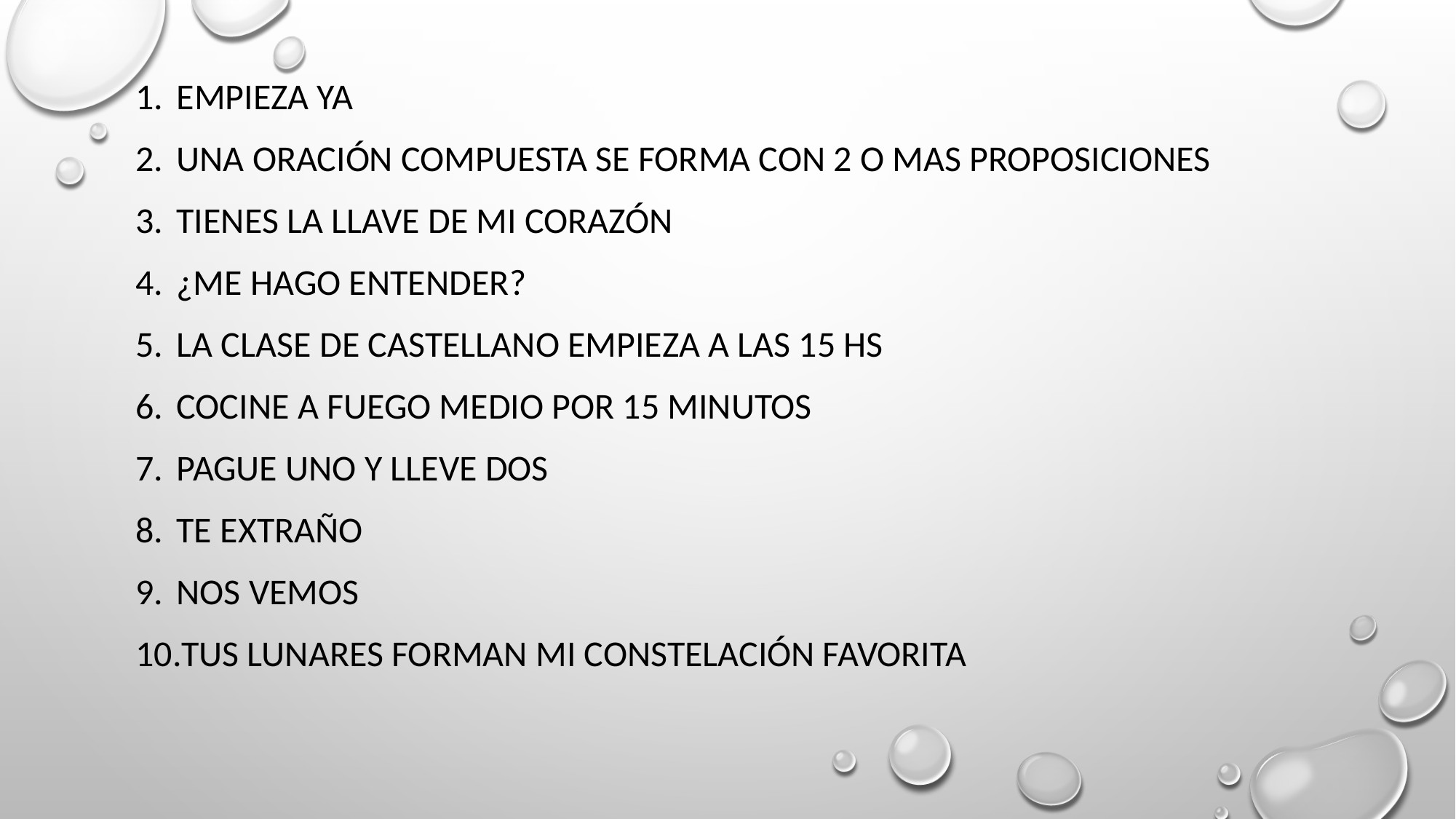

Empieza ya
Una oración compuesta se forma con 2 o mas proposiciones
Tienes la llave de mi corazón
¿Me hago entender?
La clase de castellano empieza a las 15 hs
Cocine a fuego medio por 15 minutos
Pague uno y lleve dos
Te extraño
Nos vemos
Tus lunares forman mi constelación favorita